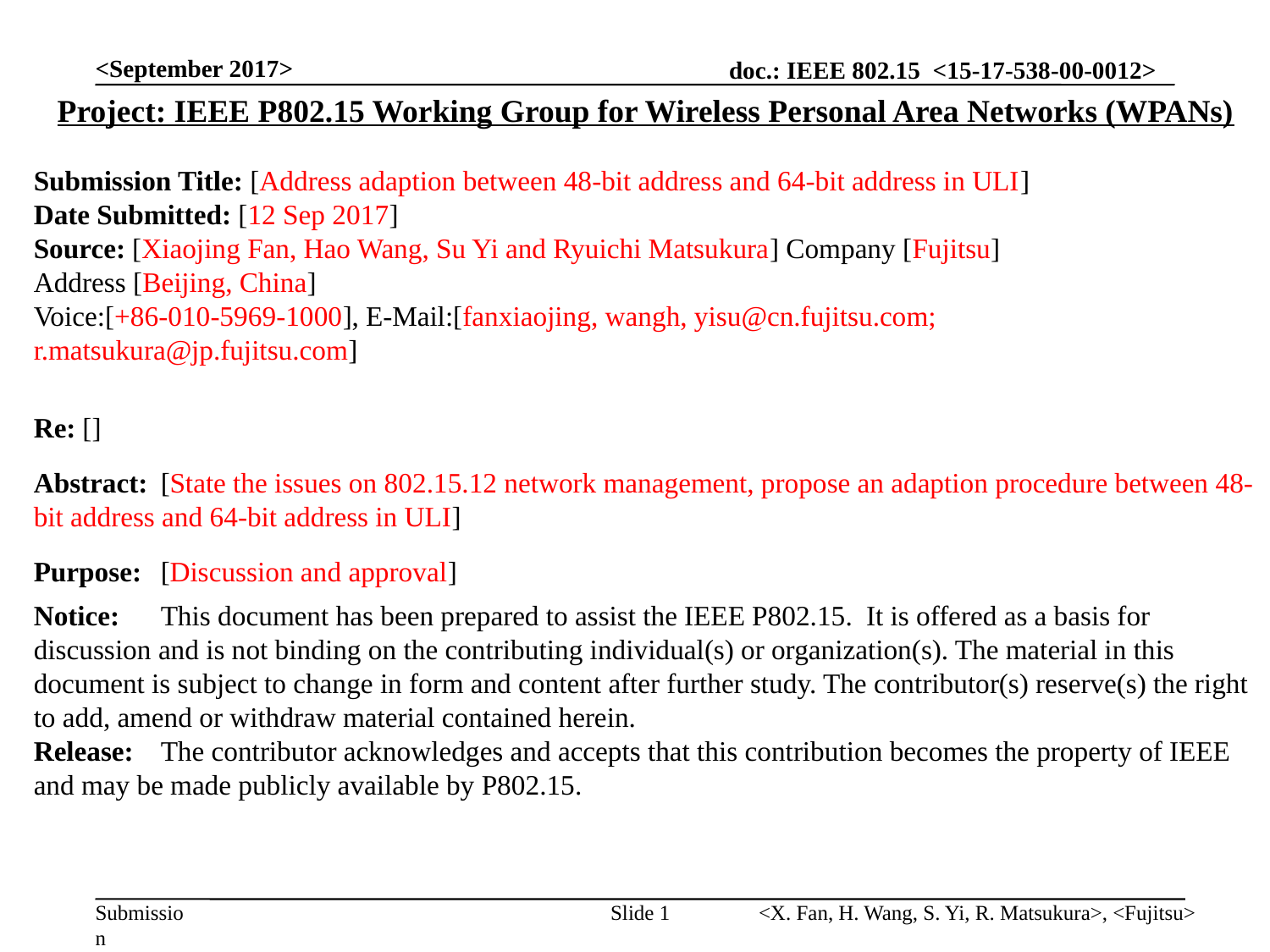

<September 2017>
Project: IEEE P802.15 Working Group for Wireless Personal Area Networks (WPANs)

Submission Title: [Address adaption between 48-bit address and 64-bit address in ULI]
Date Submitted: [12 Sep 2017]
Source: [Xiaojing Fan, Hao Wang, Su Yi and Ryuichi Matsukura] Company [Fujitsu]
Address [Beijing, China]
Voice:[+86-010-5969-1000], E-Mail:[fanxiaojing, wangh, yisu@cn.fujitsu.com; r.matsukura@jp.fujitsu.com]

Re: []
Abstract:	[State the issues on 802.15.12 network management, propose an adaption procedure between 48-bit address and 64-bit address in ULI]
Purpose:	[Discussion and approval]
Notice:	This document has been prepared to assist the IEEE P802.15.  It is offered as a basis for discussion and is not binding on the contributing individual(s) or organization(s). The material in this document is subject to change in form and content after further study. The contributor(s) reserve(s) the right to add, amend or withdraw material contained herein.
Release:	The contributor acknowledges and accepts that this contribution becomes the property of IEEE and may be made publicly available by P802.15.
Slide 1
<X. Fan, H. Wang, S. Yi, R. Matsukura>, <Fujitsu>